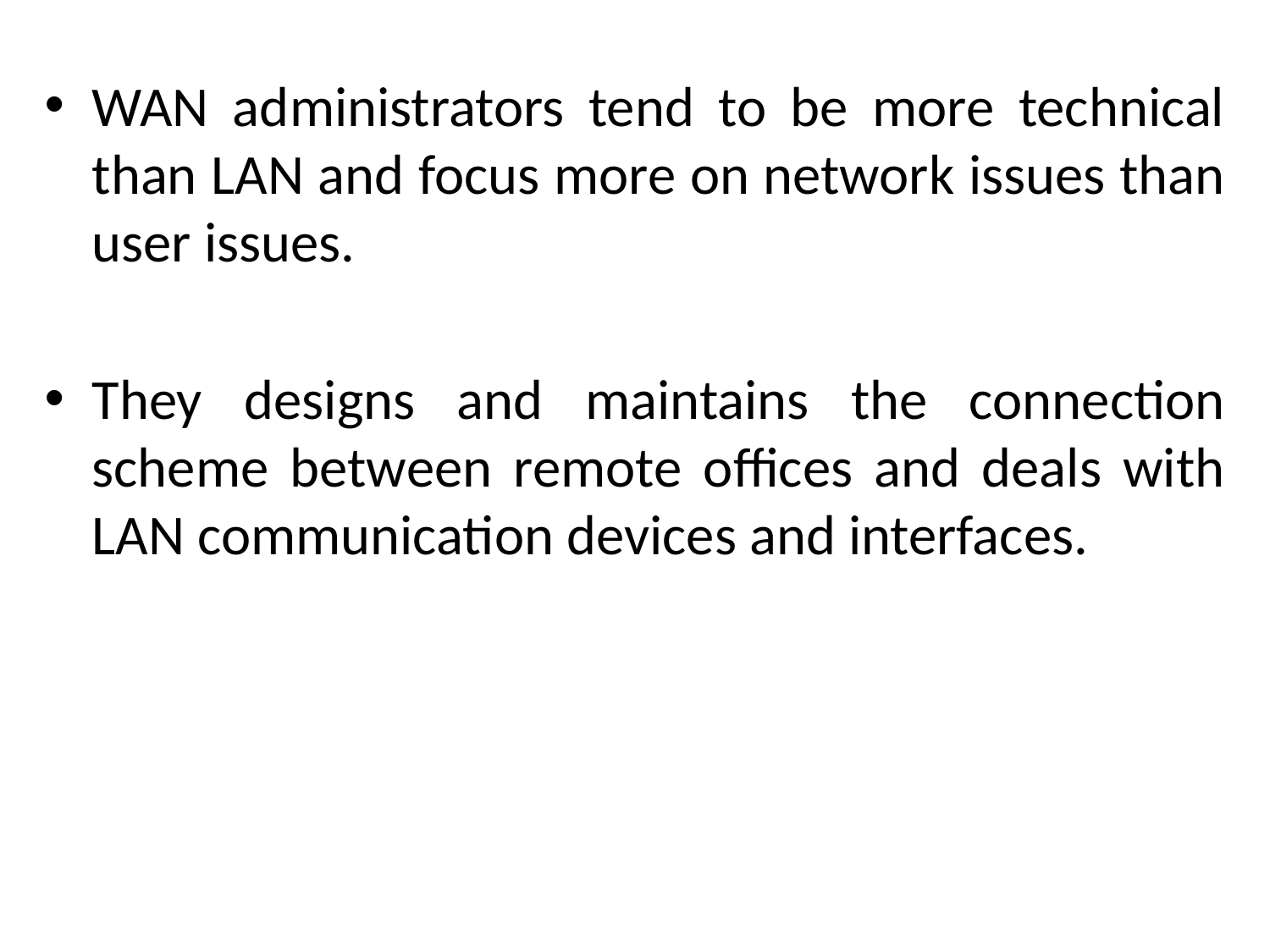

WAN administrators tend to be more technical than LAN and focus more on network issues than user issues.

They designs and maintains the connection scheme between remote offices and deals with LAN communication devices and interfaces.